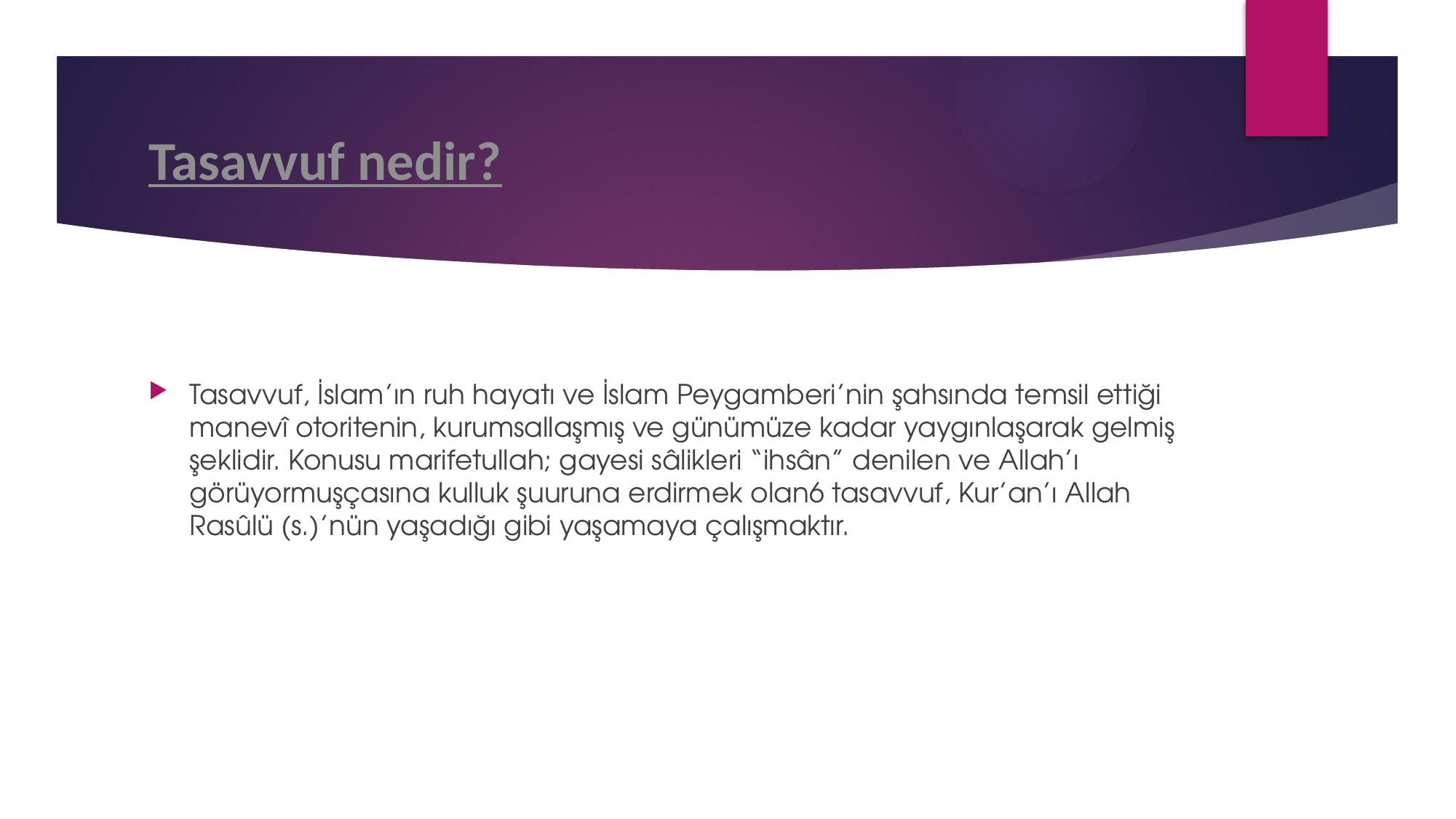

# Tasavvuf nedir?

Tasavvuf, İslam’ın ruh hayatı ve İslam Peygamberi’nin şahsında temsil ettiği manevî otoritenin, kurumsallaşmış ve günümüze kadar yaygınlaşarak gelmiş şeklidir. Konusu marifetullah; gayesi sâlikleri “ihsân” denilen ve Allah’ı görüyormuşçasına kulluk şuuruna erdirmek olan6 tasavvuf, Kur’an’ı Allah Rasûlü (s.)’nün yaşadığı gibi yaşamaya çalışmaktır.